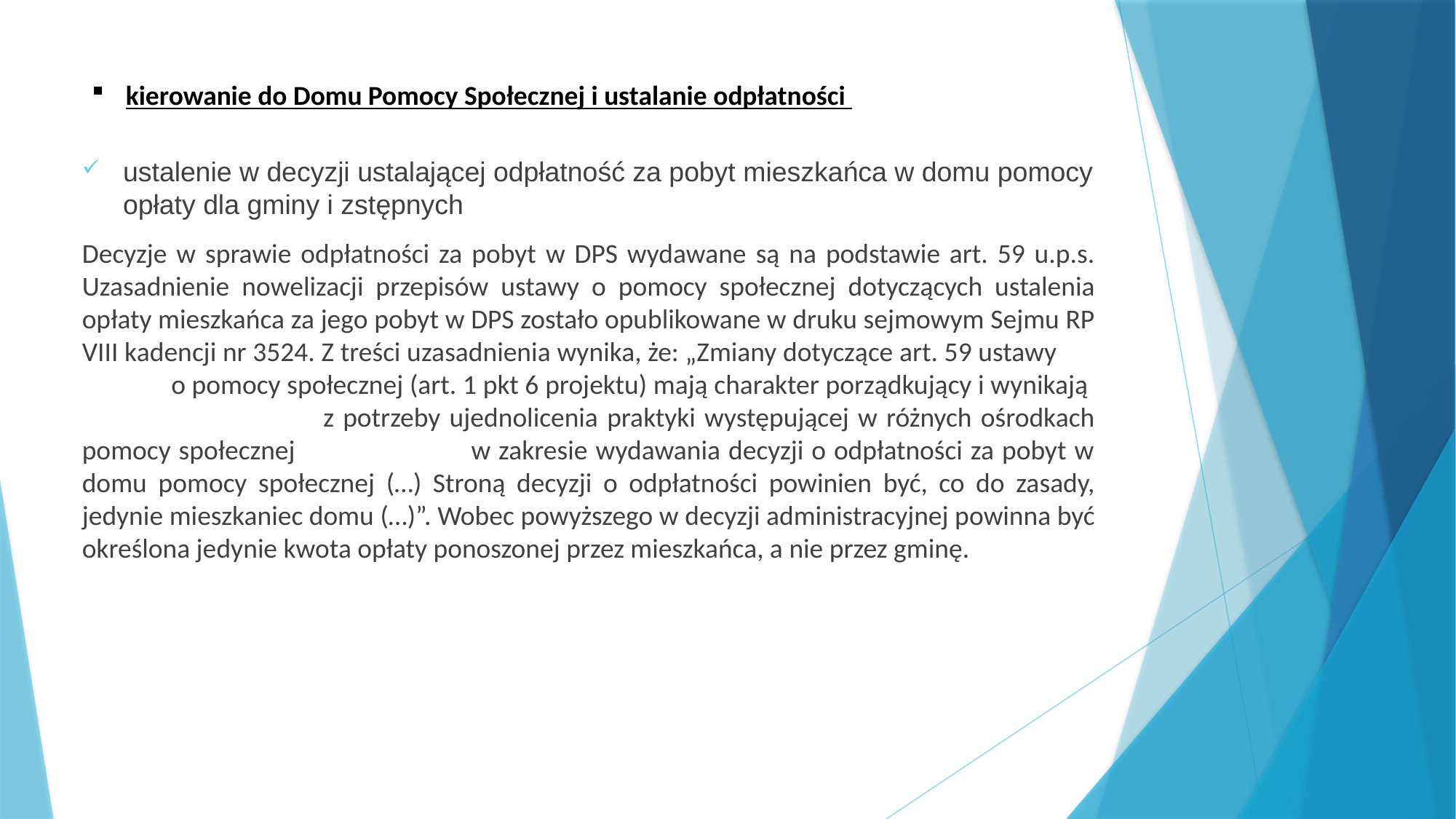

# kierowanie do Domu Pomocy Społecznej i ustalanie odpłatności
ustalenie w decyzji ustalającej odpłatność za pobyt mieszkańca w domu pomocy opłaty dla gminy i zstępnych
Decyzje w sprawie odpłatności za pobyt w DPS wydawane są na podstawie art. 59 u.p.s. Uzasadnienie nowelizacji przepisów ustawy o pomocy społecznej dotyczących ustalenia opłaty mieszkańca za jego pobyt w DPS zostało opublikowane w druku sejmowym Sejmu RP VIII kadencji nr 3524. Z treści uzasadnienia wynika, że: „Zmiany dotyczące art. 59 ustawy                     o pomocy społecznej (art. 1 pkt 6 projektu) mają charakter porządkujący i wynikają                             z potrzeby ujednolicenia praktyki występującej w różnych ośrodkach pomocy społecznej                      w zakresie wydawania decyzji o odpłatności za pobyt w domu pomocy społecznej (…) Stroną decyzji o odpłatności powinien być, co do zasady, jedynie mieszkaniec domu (…)”. Wobec powyższego w decyzji administracyjnej powinna być określona jedynie kwota opłaty ponoszonej przez mieszkańca, a nie przez gminę.